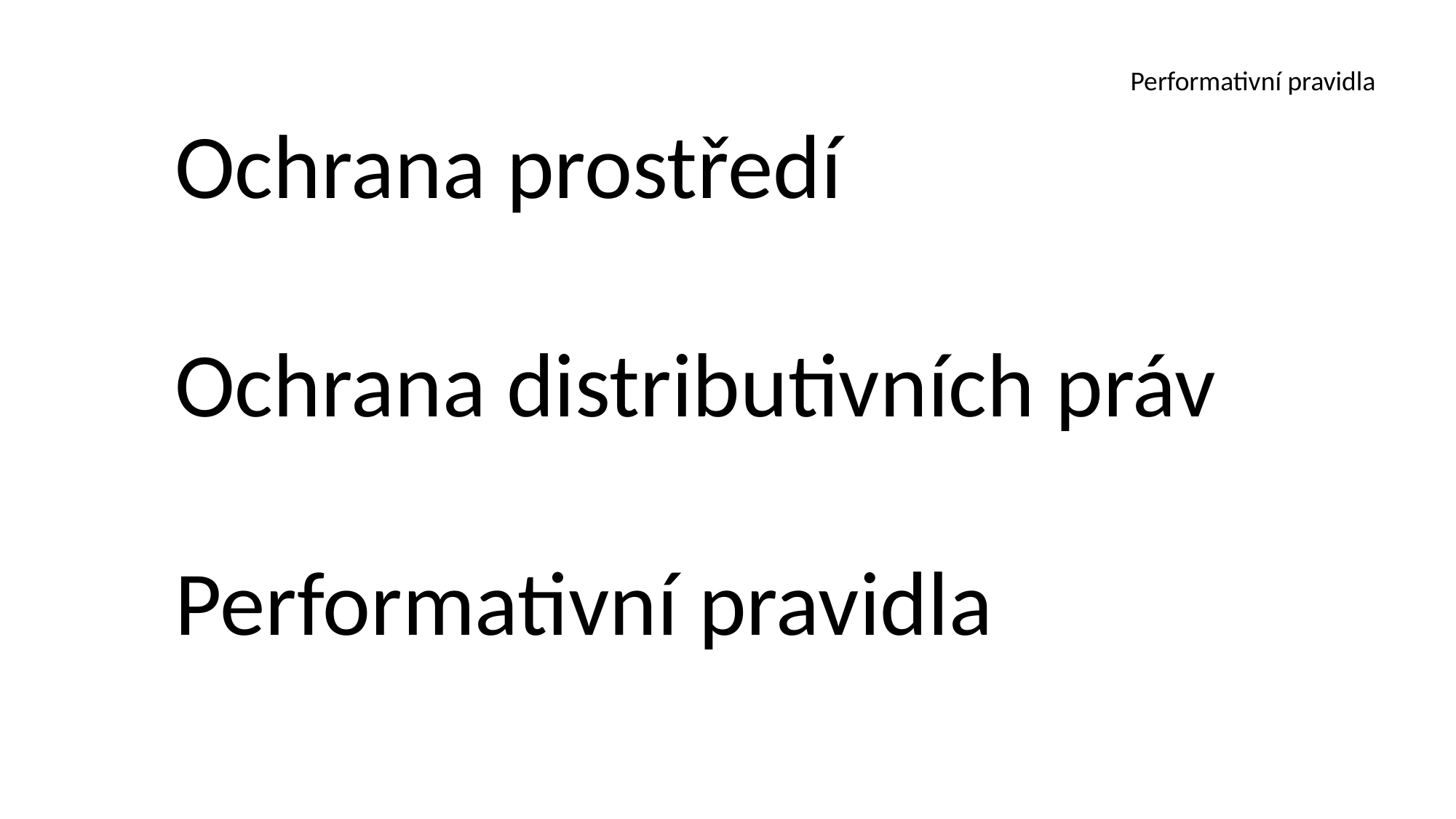

Performativní pravidla
Ochrana prostředí

Ochrana distributivních práv

Performativní pravidla